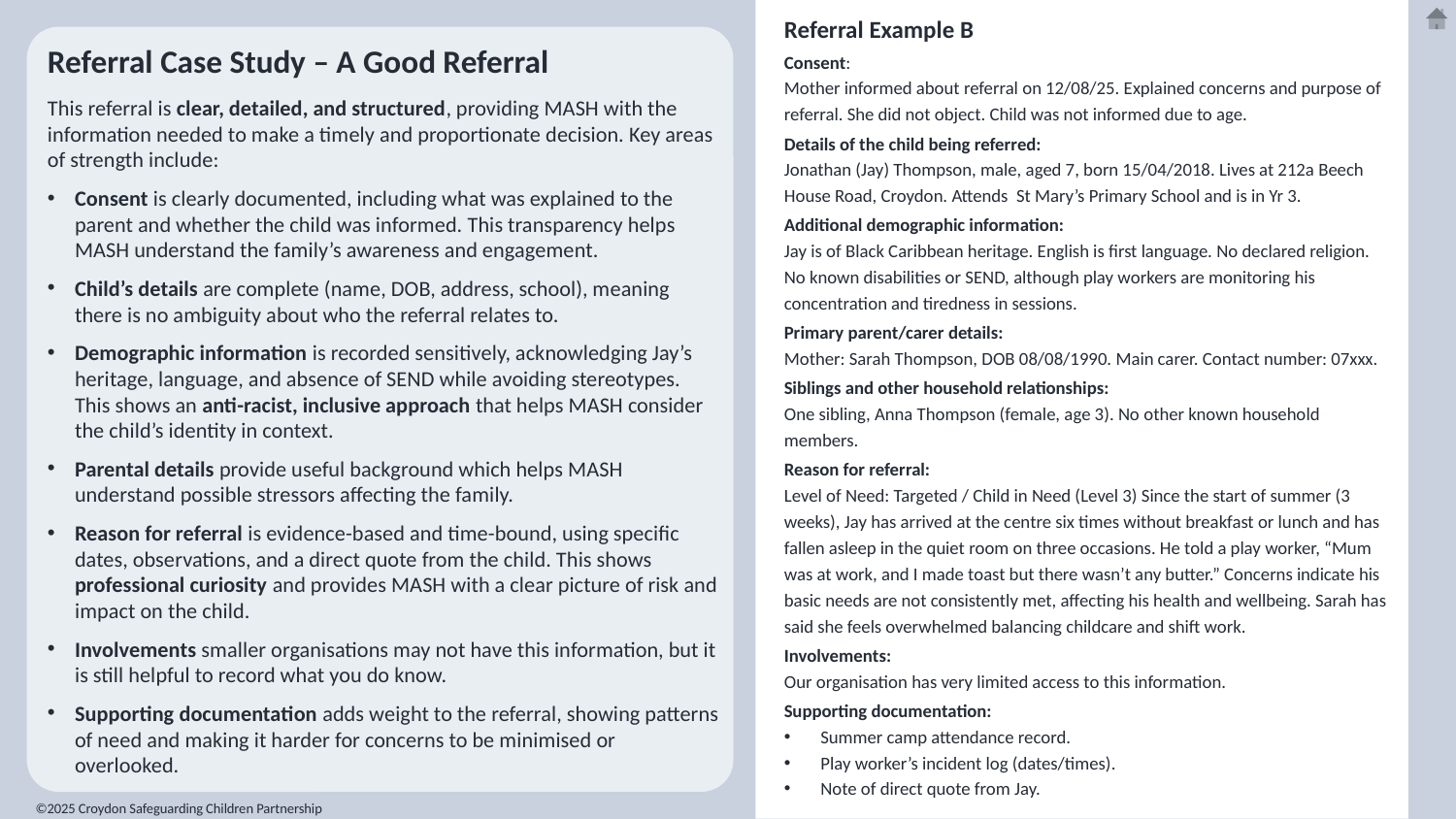

# Referral Example B
Consent:
Mother informed about referral on 12/08/25. Explained concerns and purpose of referral. She did not object. Child was not informed due to age.
Details of the child being referred:
Jonathan (Jay) Thompson, male, aged 7, born 15/04/2018. Lives at 212a Beech House Road, Croydon. Attends  St Mary’s Primary School and is in Yr 3.
Additional demographic information:
Jay is of Black Caribbean heritage. English is first language. No declared religion. No known disabilities or SEND, although play workers are monitoring his concentration and tiredness in sessions.
Primary parent/carer details:
Mother: Sarah Thompson, DOB 08/08/1990. Main carer. Contact number: 07xxx.
Siblings and other household relationships:
One sibling, Anna Thompson (female, age 3). No other known household members.
Reason for referral:
Level of Need: Targeted / Child in Need (Level 3) Since the start of summer (3 weeks), Jay has arrived at the centre six times without breakfast or lunch and has fallen asleep in the quiet room on three occasions. He told a play worker, “Mum was at work, and I made toast but there wasn’t any butter.” Concerns indicate his basic needs are not consistently met, affecting his health and wellbeing. Sarah has said she feels overwhelmed balancing childcare and shift work.
Involvements:
Our organisation has very limited access to this information.
Supporting documentation:
Summer camp attendance record.
Play worker’s incident log (dates/times).
Note of direct quote from Jay.

Referral Case Study – A Good Referral
This referral is clear, detailed, and structured, providing MASH with the information needed to make a timely and proportionate decision. Key areas of strength include:
Consent is clearly documented, including what was explained to the parent and whether the child was informed. This transparency helps MASH understand the family’s awareness and engagement.
Child’s details are complete (name, DOB, address, school), meaning there is no ambiguity about who the referral relates to.
Demographic information is recorded sensitively, acknowledging Jay’s heritage, language, and absence of SEND while avoiding stereotypes. This shows an anti-racist, inclusive approach that helps MASH consider the child’s identity in context.
Parental details provide useful background which helps MASH understand possible stressors affecting the family.
Reason for referral is evidence-based and time-bound, using specific dates, observations, and a direct quote from the child. This shows professional curiosity and provides MASH with a clear picture of risk and impact on the child.
Involvements smaller organisations may not have this information, but it is still helpful to record what you do know.
Supporting documentation adds weight to the referral, showing patterns of need and making it harder for concerns to be minimised or overlooked.